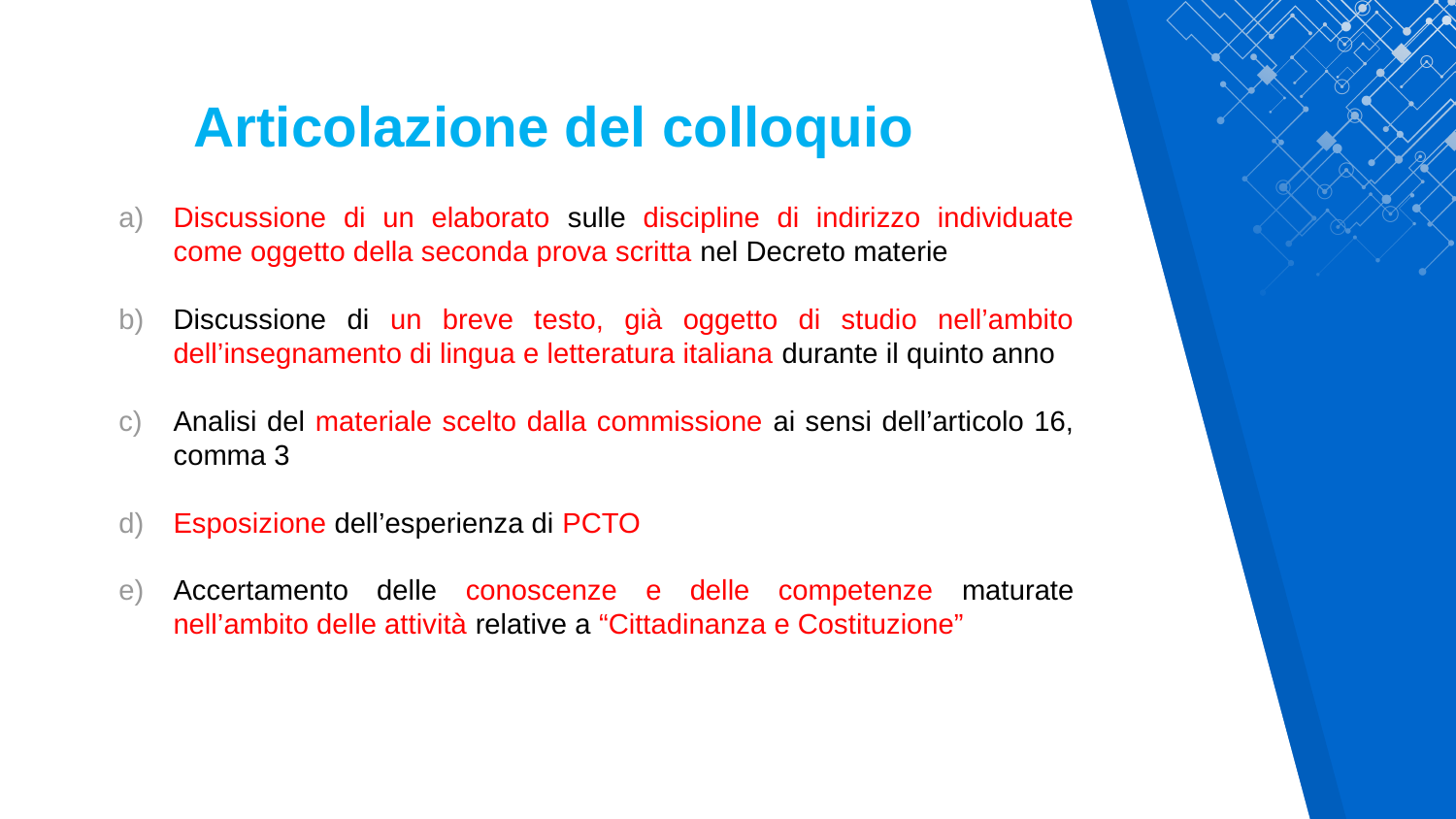

Articolazione del colloquio
Discussione di un elaborato sulle discipline di indirizzo individuate come oggetto della seconda prova scritta nel Decreto materie

Discussione di un breve testo, già oggetto di studio nell’ambito dell’insegnamento di lingua e letteratura italiana durante il quinto anno

Analisi del materiale scelto dalla commissione ai sensi dell’articolo 16, comma 3

Esposizione dell’esperienza di PCTO

Accertamento delle conoscenze e delle competenze maturate nell’ambito delle attività relative a “Cittadinanza e Costituzione”
5